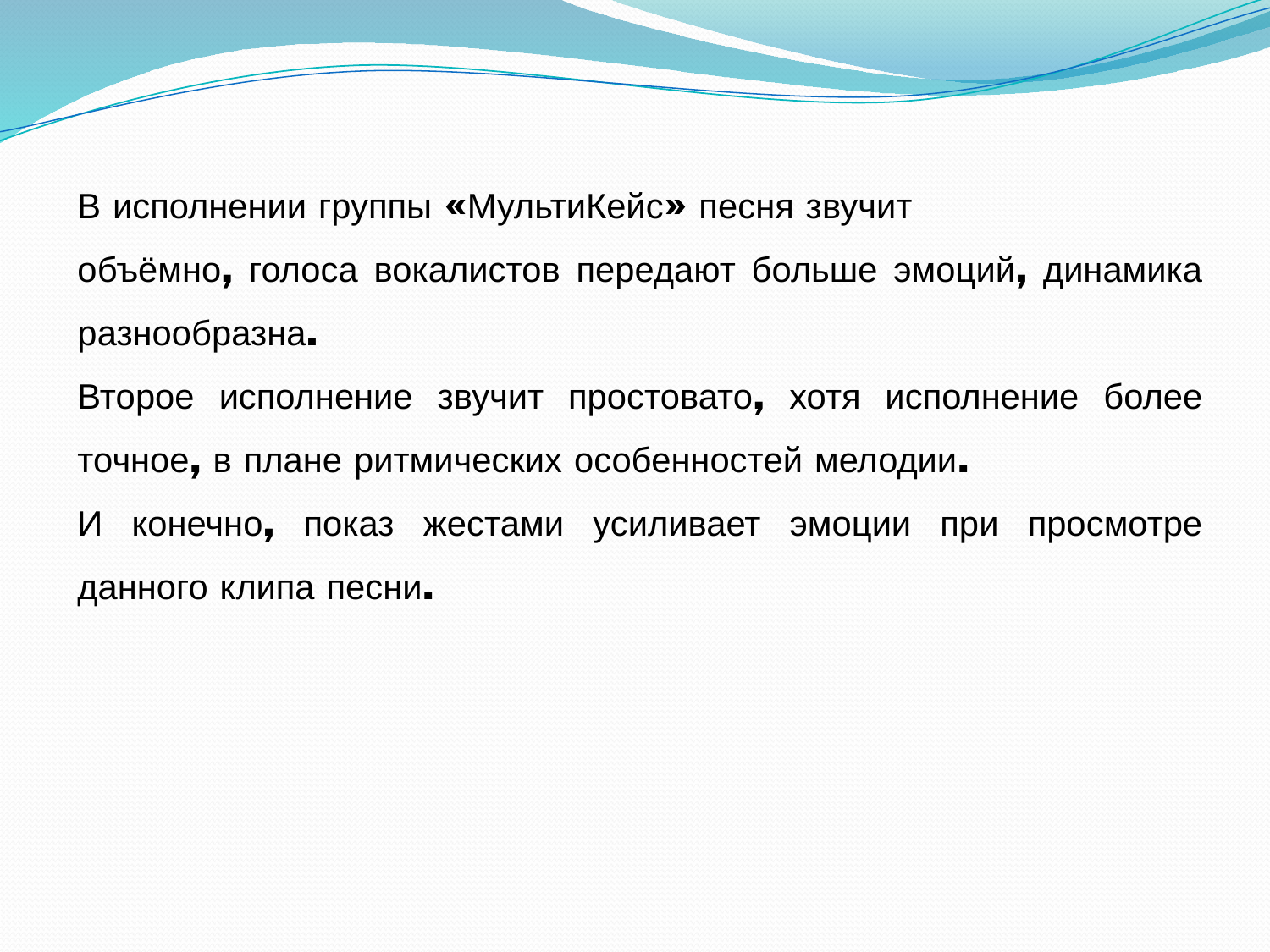

В исполнении группы «МультиКейс» песня звучит
объёмно, голоса вокалистов передают больше эмоций, динамика разнообразна.
Второе исполнение звучит простовато, хотя исполнение более точное, в плане ритмических особенностей мелодии.
И конечно, показ жестами усиливает эмоции при просмотре данного клипа песни.